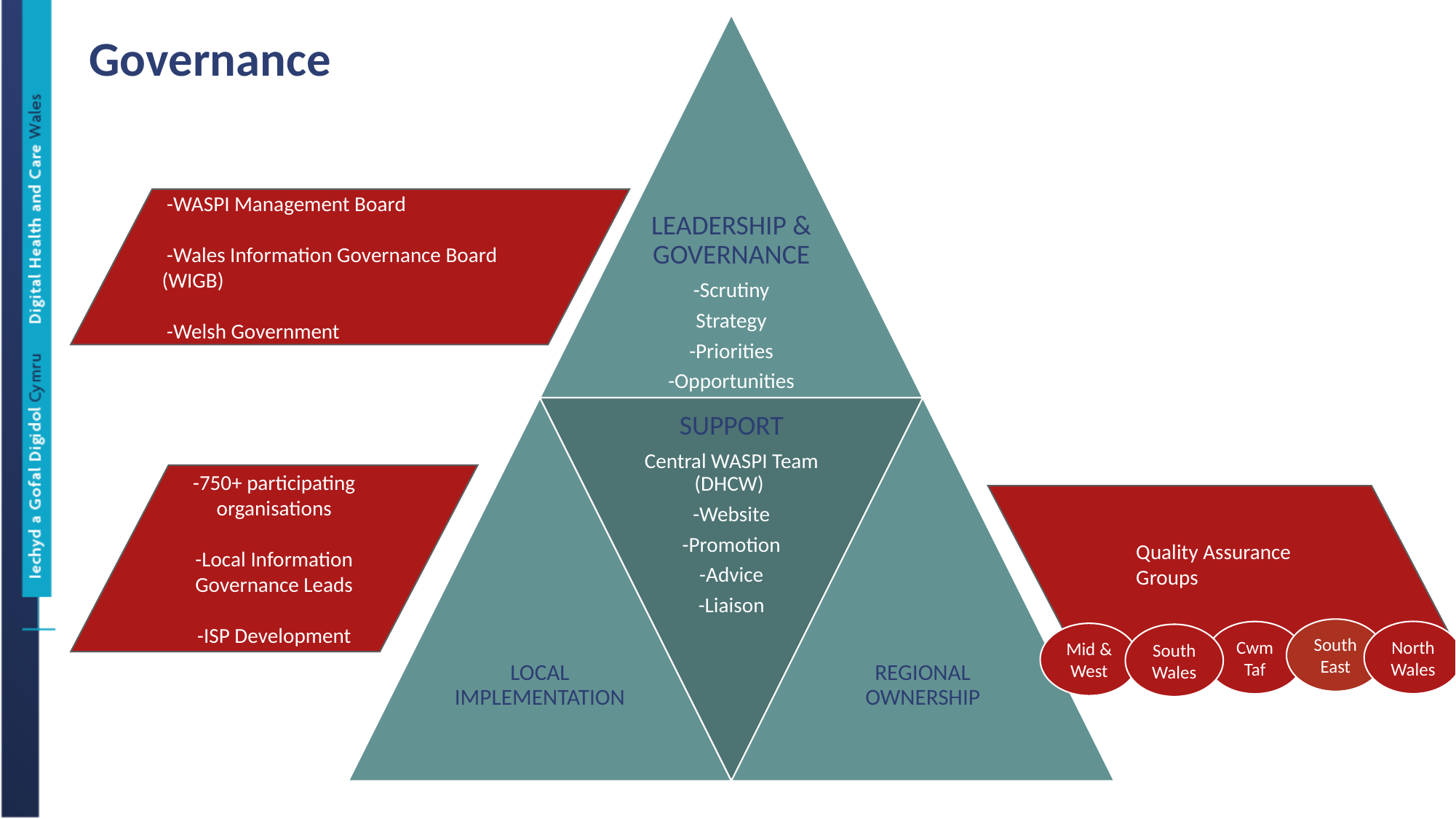

# Governance
LEADERSHIP & GOVERNANCE
-Scrutiny
Strategy
-Priorities
-Opportunities
LOCAL IMPLEMENTATION

SUPPORT
Central WASPI Team (DHCW)
-Website
-Promotion
-Advice
-Liaison

REGIONAL OWNERSHIP
 -WASPI Management Board

 -Wales Information Governance Board (WIGB)

 -Welsh Government
-750+ participating organisations

-Local Information Governance Leads

-ISP Development

Quality Assurance Groups
South East
North Wales
Cwm Taf
Mid & West
South Wales